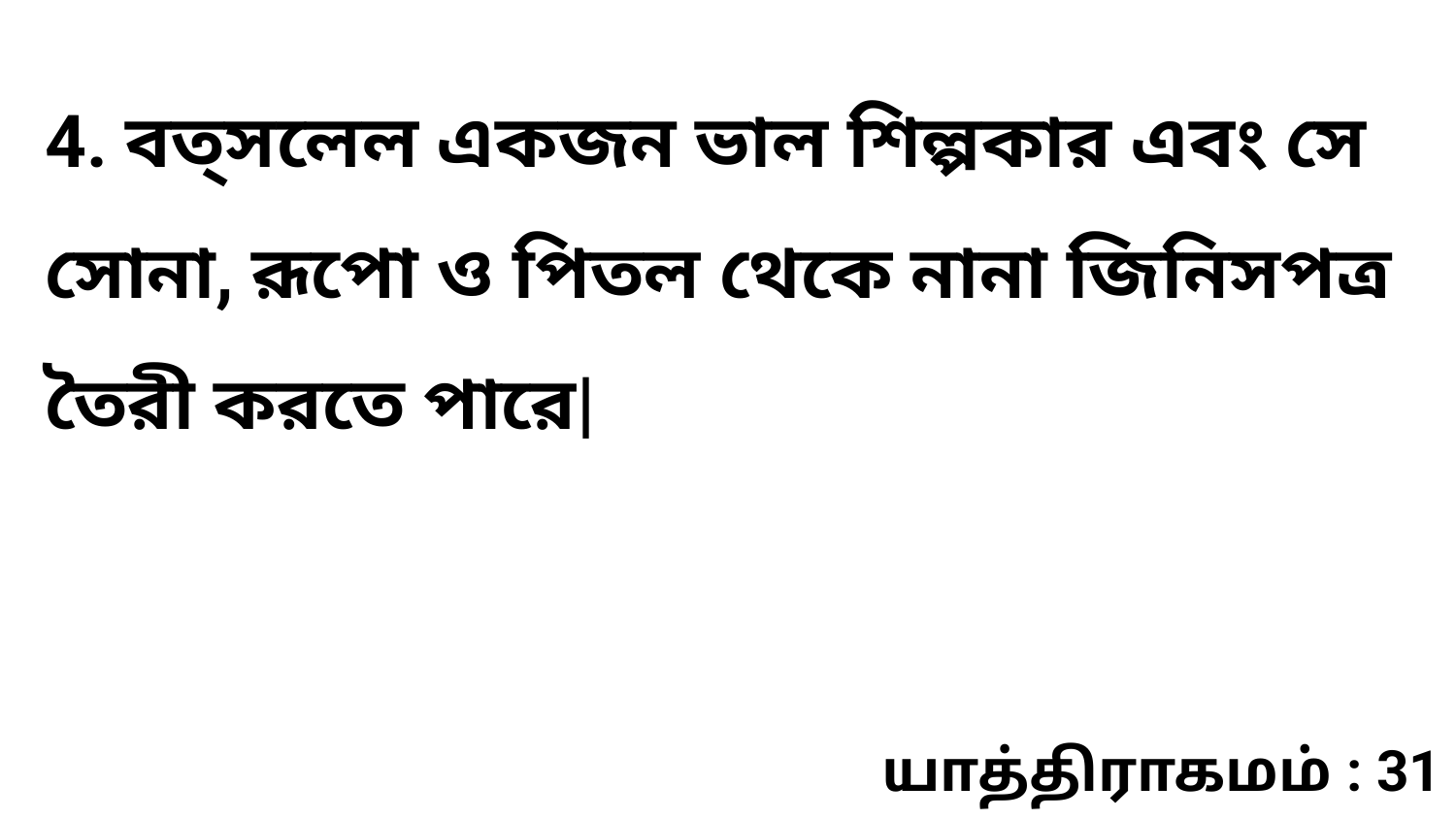

4. বত্সলেল একজন ভাল শিল্পকার এবং সে সোনা, রূপো ও পিতল থেকে নানা জিনিসপত্র তৈরী করতে পারে|
யாத்திராகமம் : 31